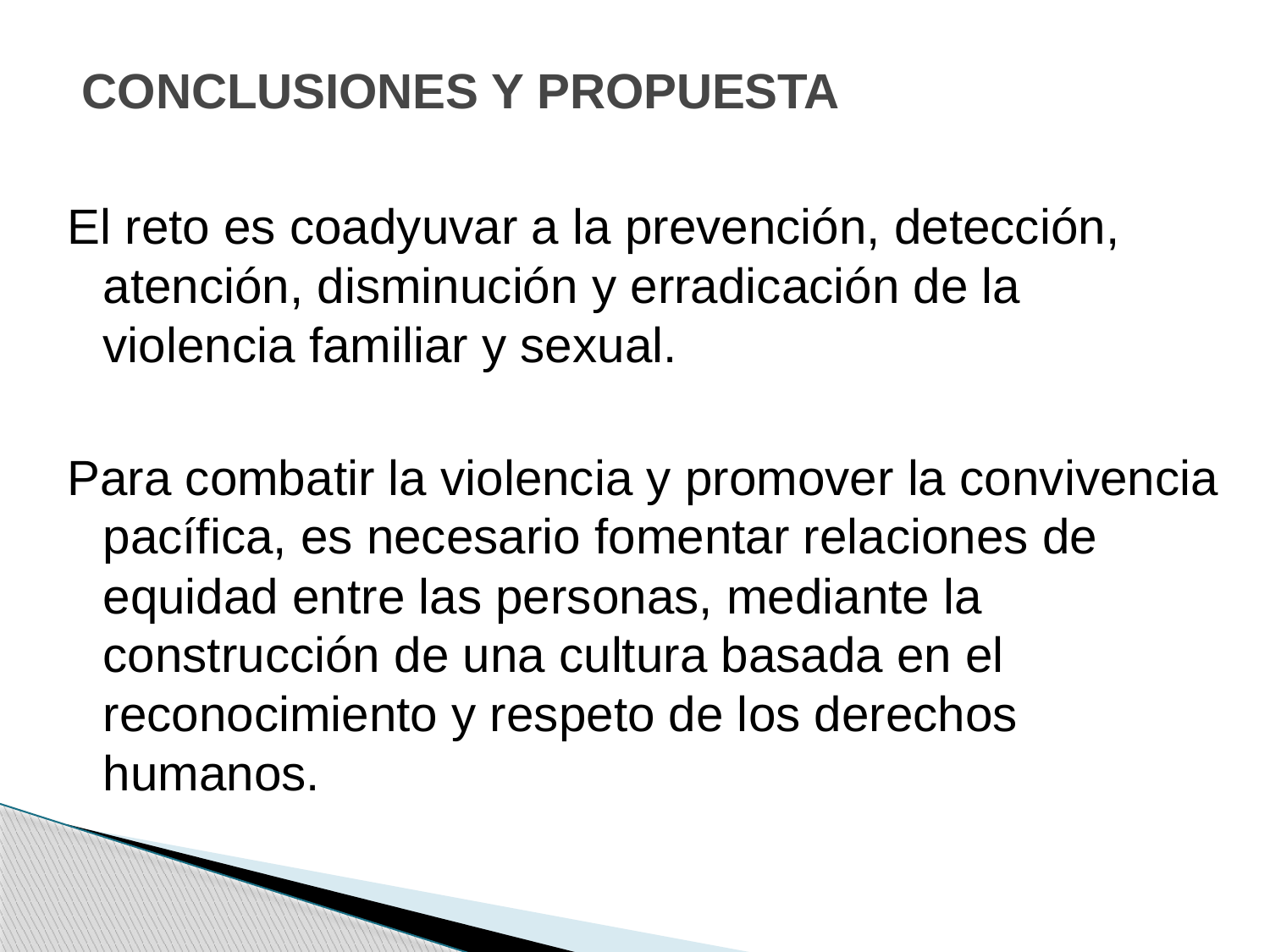

# CONCLUSIONES Y PROPUESTA
El reto es coadyuvar a la prevención, detección, atención, disminución y erradicación de la violencia familiar y sexual.

Para combatir la violencia y promover la convivencia pacífica, es necesario fomentar relaciones de equidad entre las personas, mediante la construcción de una cultura basada en el reconocimiento y respeto de los derechos humanos.